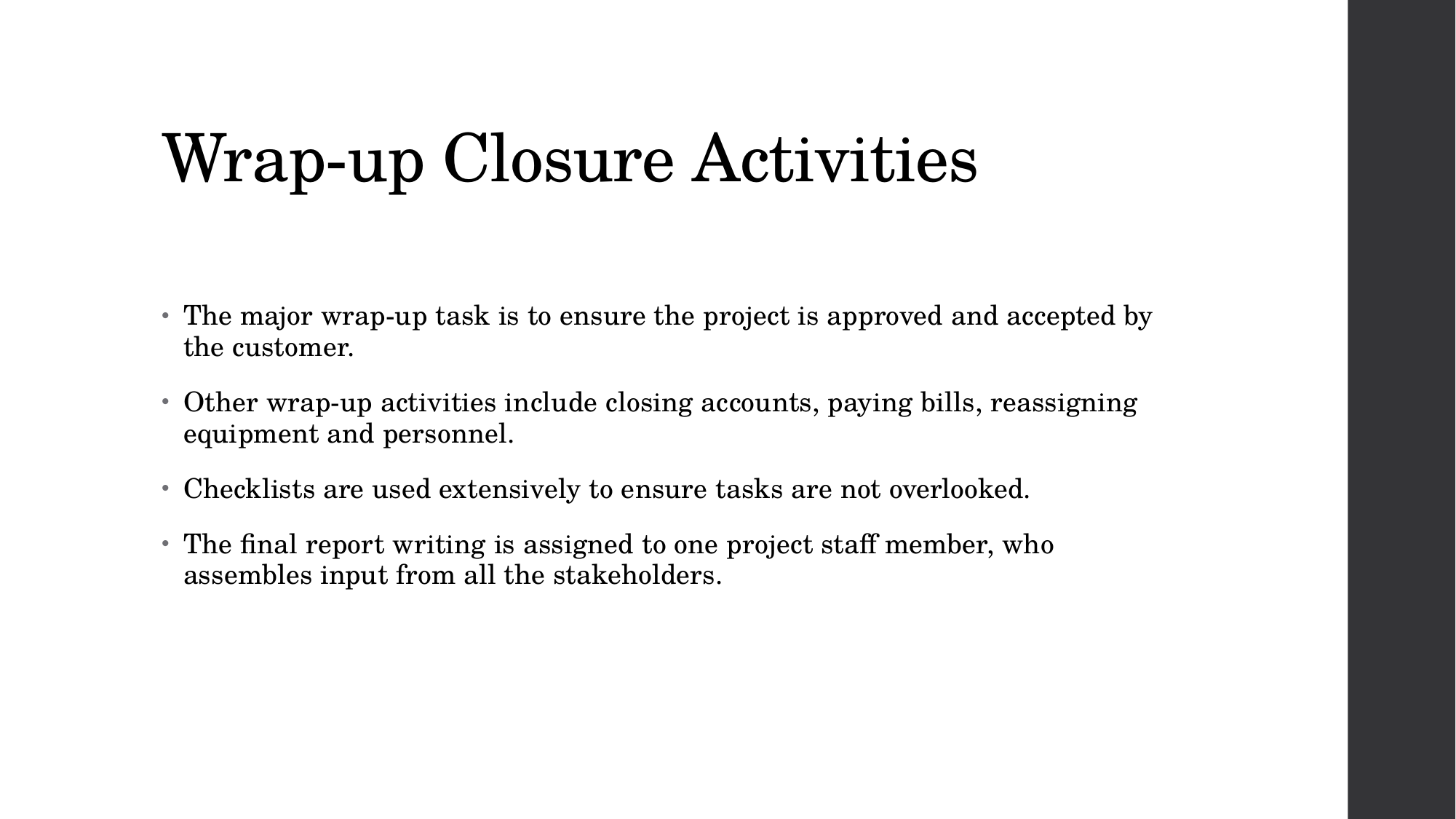

# Wrap-up Closure Activities
The major wrap-up task is to ensure the project is approved and accepted by the customer.
Other wrap-up activities include closing accounts, paying bills, reassigning equipment and personnel.
Checklists are used extensively to ensure tasks are not overlooked.
The final report writing is assigned to one project staff member, who assembles input from all the stakeholders.